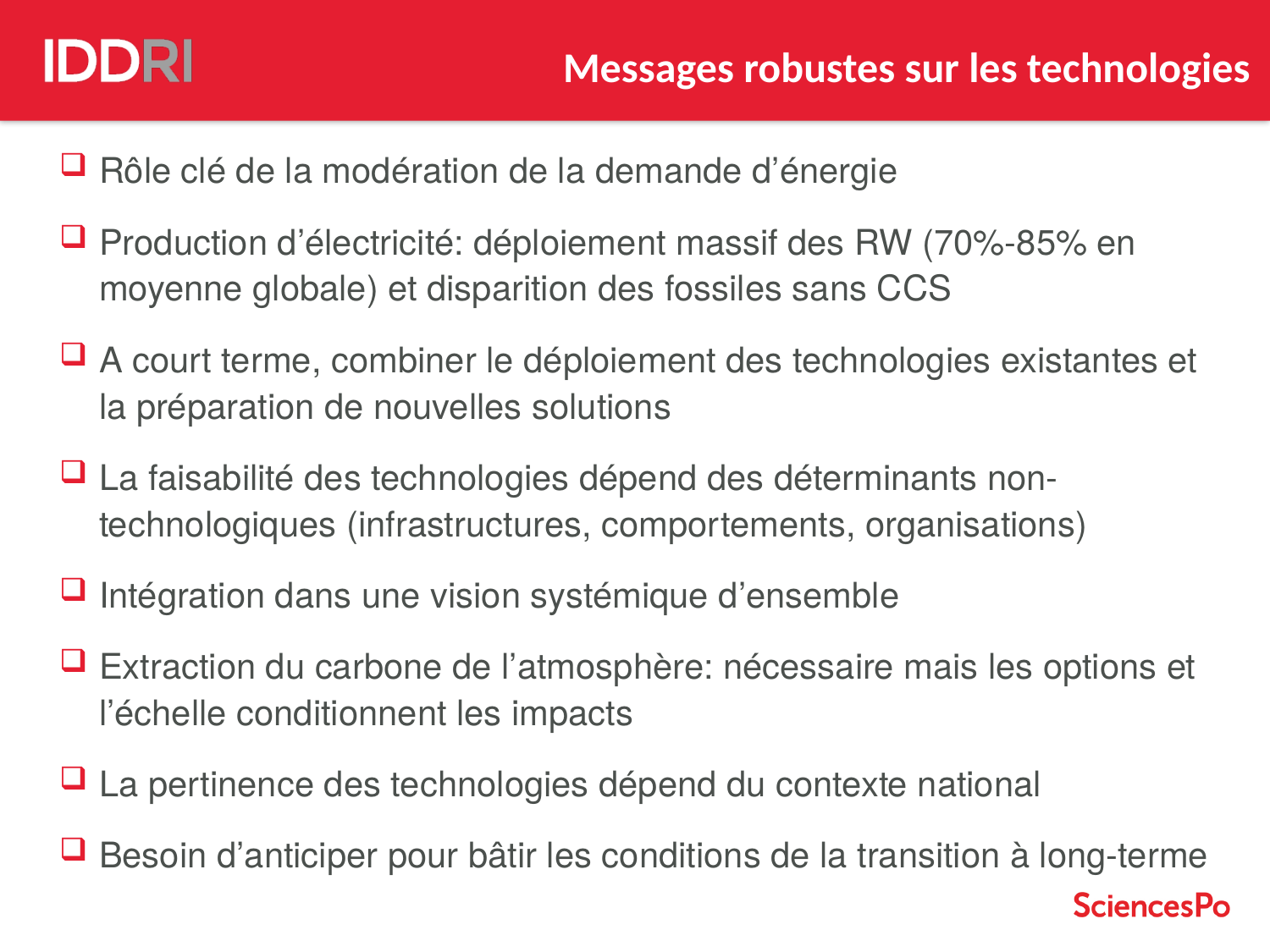

Messages robustes sur les technologies
Rôle clé de la modération de la demande d’énergie
Production d’électricité: déploiement massif des RW (70%-85% en moyenne globale) et disparition des fossiles sans CCS
A court terme, combiner le déploiement des technologies existantes et la préparation de nouvelles solutions
La faisabilité des technologies dépend des déterminants non-technologiques (infrastructures, comportements, organisations)
Intégration dans une vision systémique d’ensemble
Extraction du carbone de l’atmosphère: nécessaire mais les options et l’échelle conditionnent les impacts
La pertinence des technologies dépend du contexte national
Besoin d’anticiper pour bâtir les conditions de la transition à long-terme